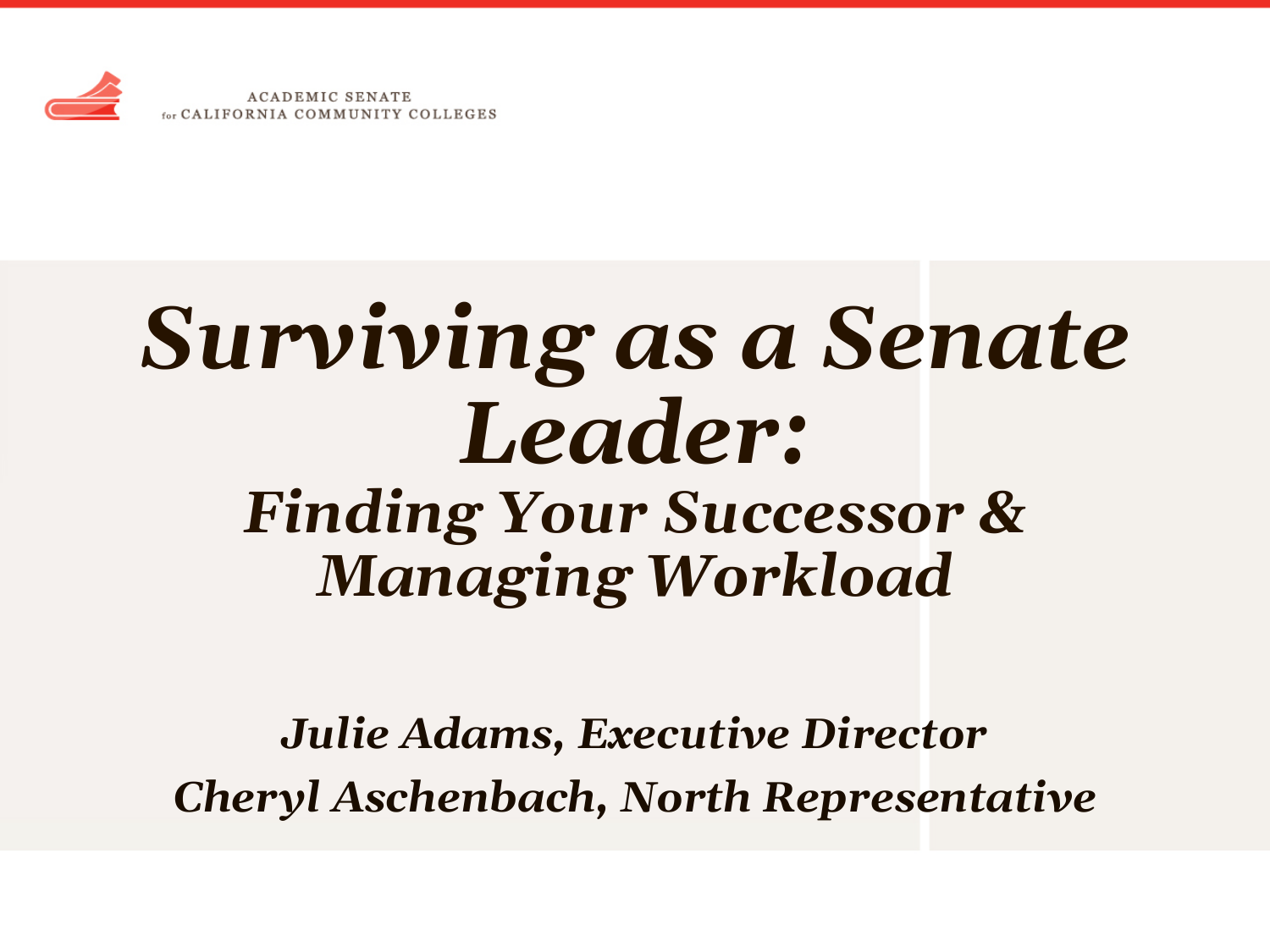

# Surviving as a Senate Leader: Finding Your Successor & Managing Workload
Julie Adams, Executive Director
Cheryl Aschenbach, North Representative